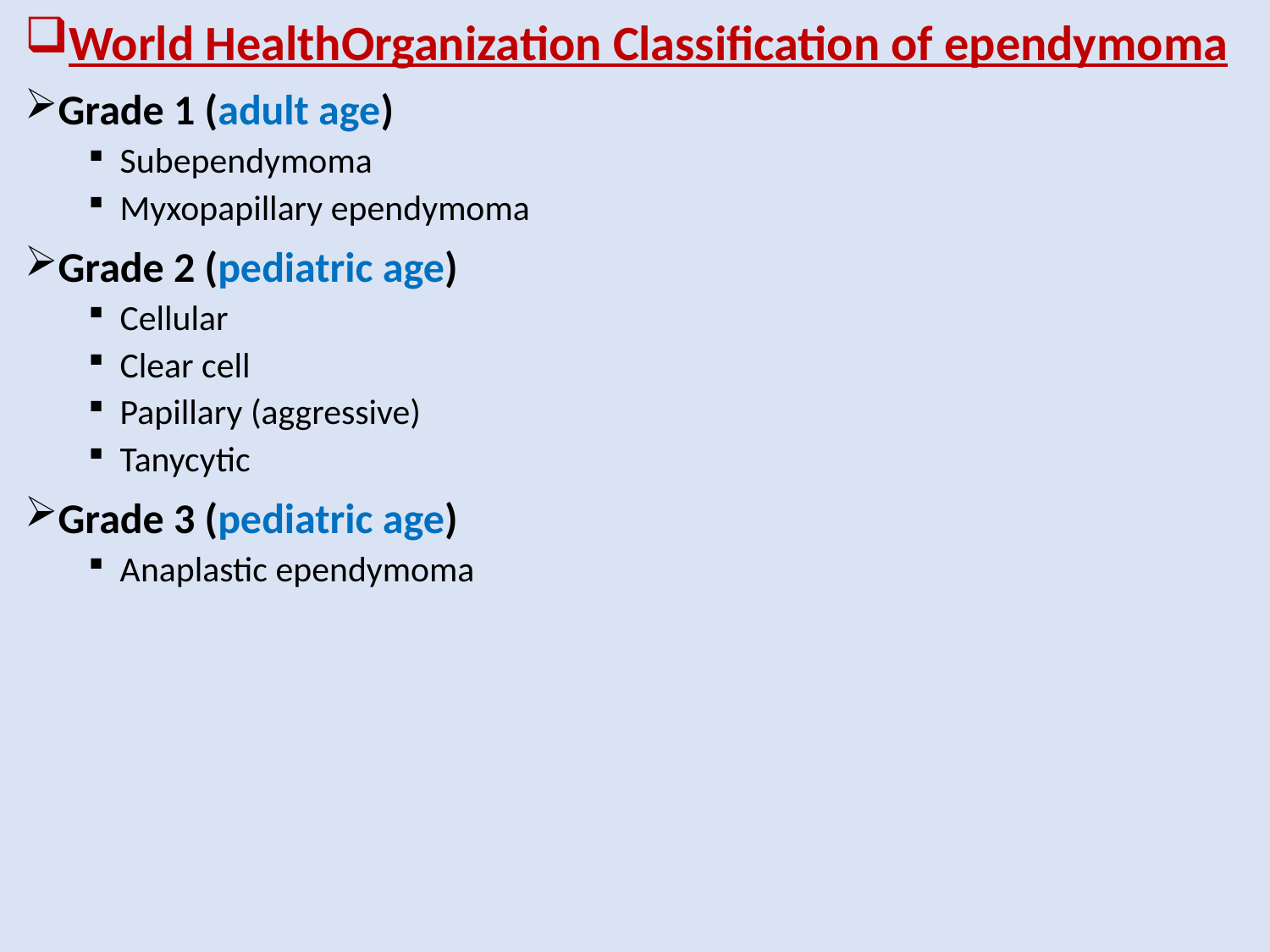

World HealthOrganization Classification of ependymoma
Grade 1 (adult age)
Subependymoma
Myxopapillary ependymoma
Grade 2 (pediatric age)
Cellular
Clear cell
Papillary (aggressive)
Tanycytic
Grade 3 (pediatric age)
Anaplastic ependymoma